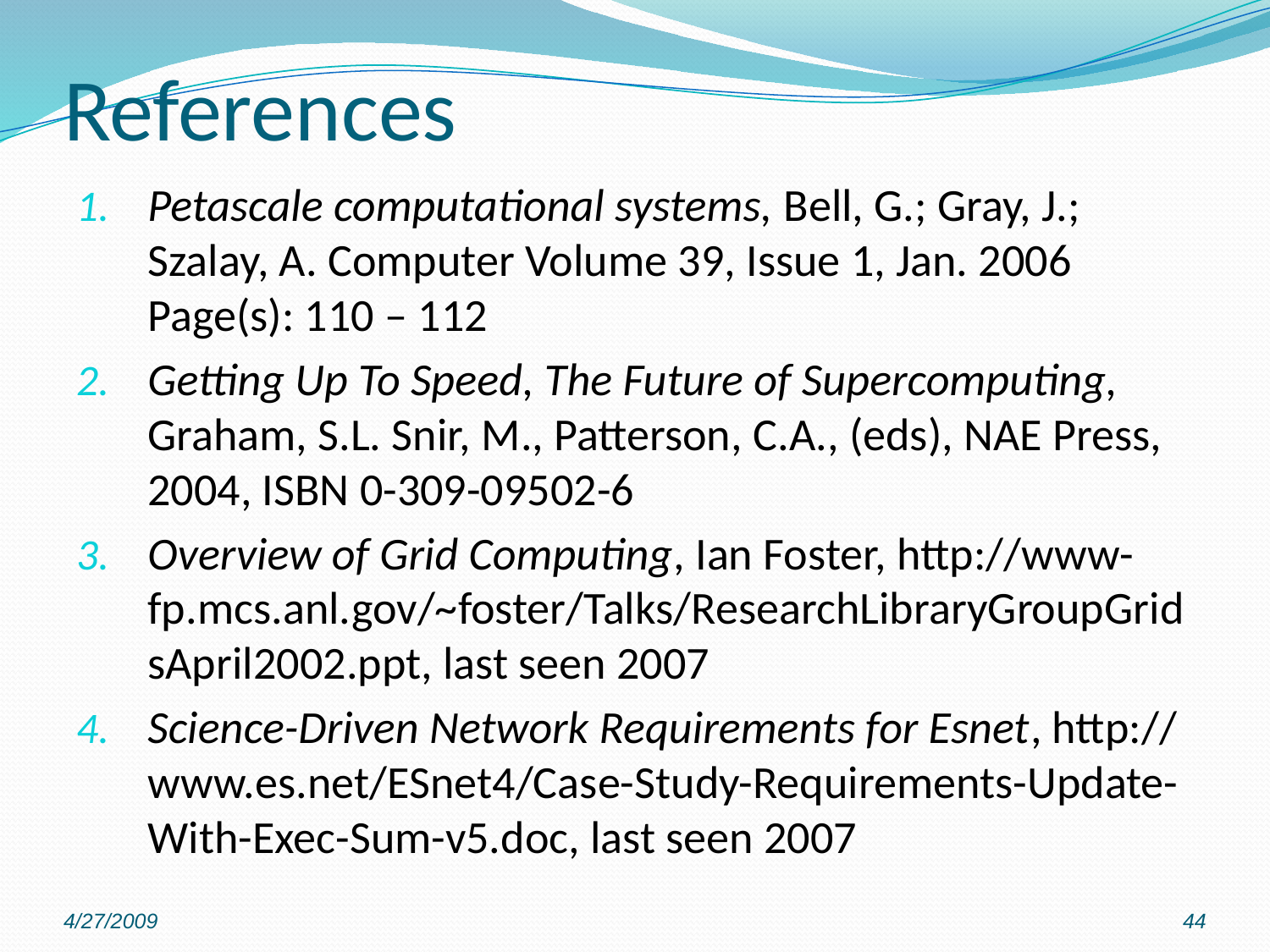

# References
Petascale computational systems, Bell, G.; Gray, J.; Szalay, A. Computer Volume 39, Issue 1, Jan. 2006 Page(s): 110 – 112
Getting Up To Speed, The Future of Supercomputing, Graham, S.L. Snir, M., Patterson, C.A., (eds), NAE Press, 2004, ISBN 0-309-09502-6
Overview of Grid Computing, Ian Foster, http://www-fp.mcs.anl.gov/~foster/Talks/ResearchLibraryGroupGridsApril2002.ppt, last seen 2007
Science-Driven Network Requirements for Esnet, http:// www.es.net/ESnet4/Case-Study-Requirements-Update-With-Exec-Sum-v5.doc, last seen 2007
4/27/2009
44